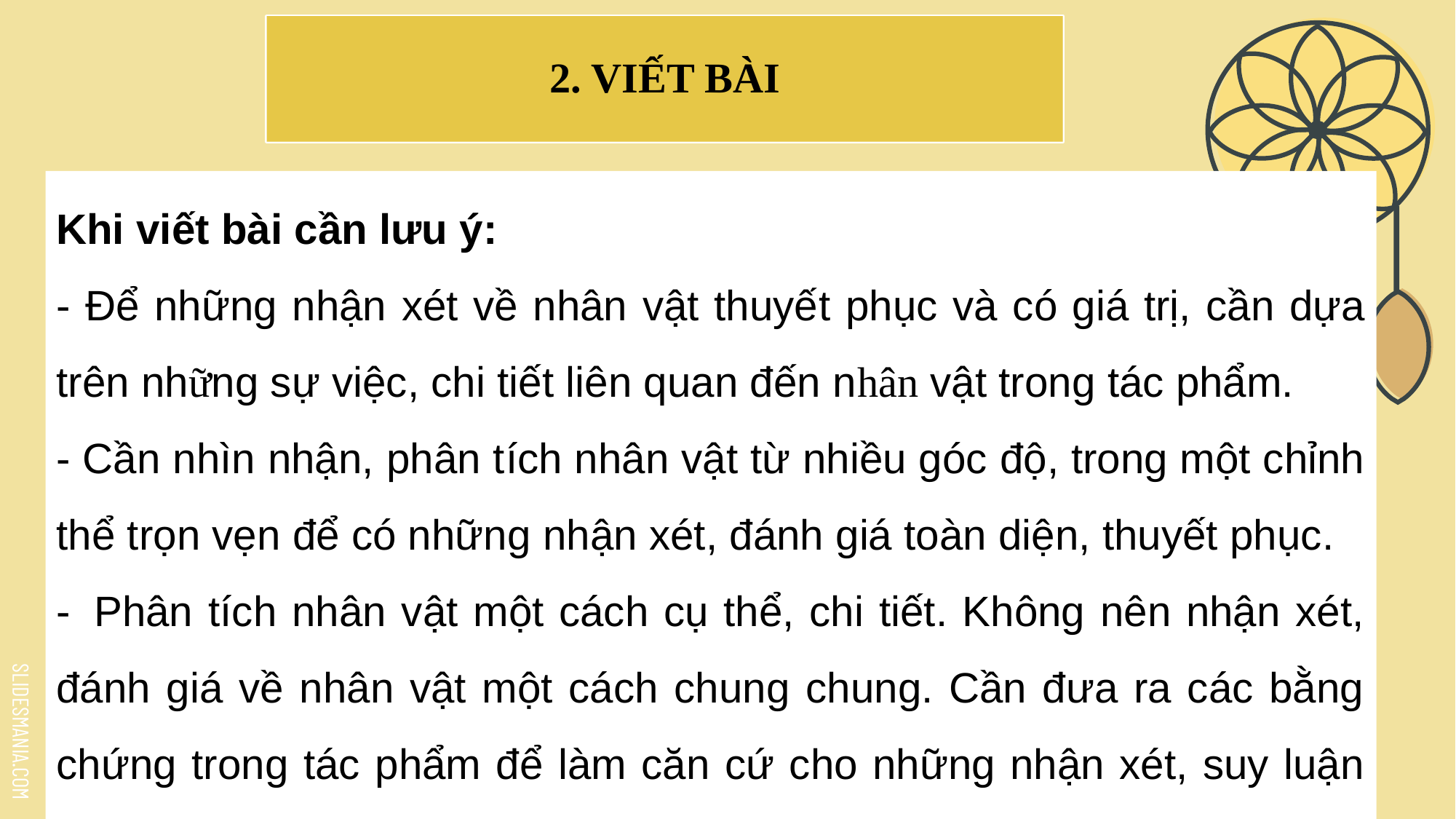

2. VIẾT BÀI
Khi viết bài cần lưu ý:
- Để những nhận xét về nhân vật thuyết phục và có giá trị, cần dựa trên những sự việc, chi tiết liên quan đến nhân vật trong tác phẩm.
- Cần nhìn nhận, phân tích nhân vật từ nhiều góc độ, trong một chỉnh thể trọn vẹn để có những nhận xét, đánh giá toàn diện, thuyết phục.
-  Phân tích nhân vật một cách cụ thể, chi tiết. Không nên nhận xét, đánh giá về nhân vật một cách chung chung. Cần đưa ra các bằng chứng trong tác phẩm để làm căn cứ cho những nhận xét, suy luận về đặc điểm nhân vật.